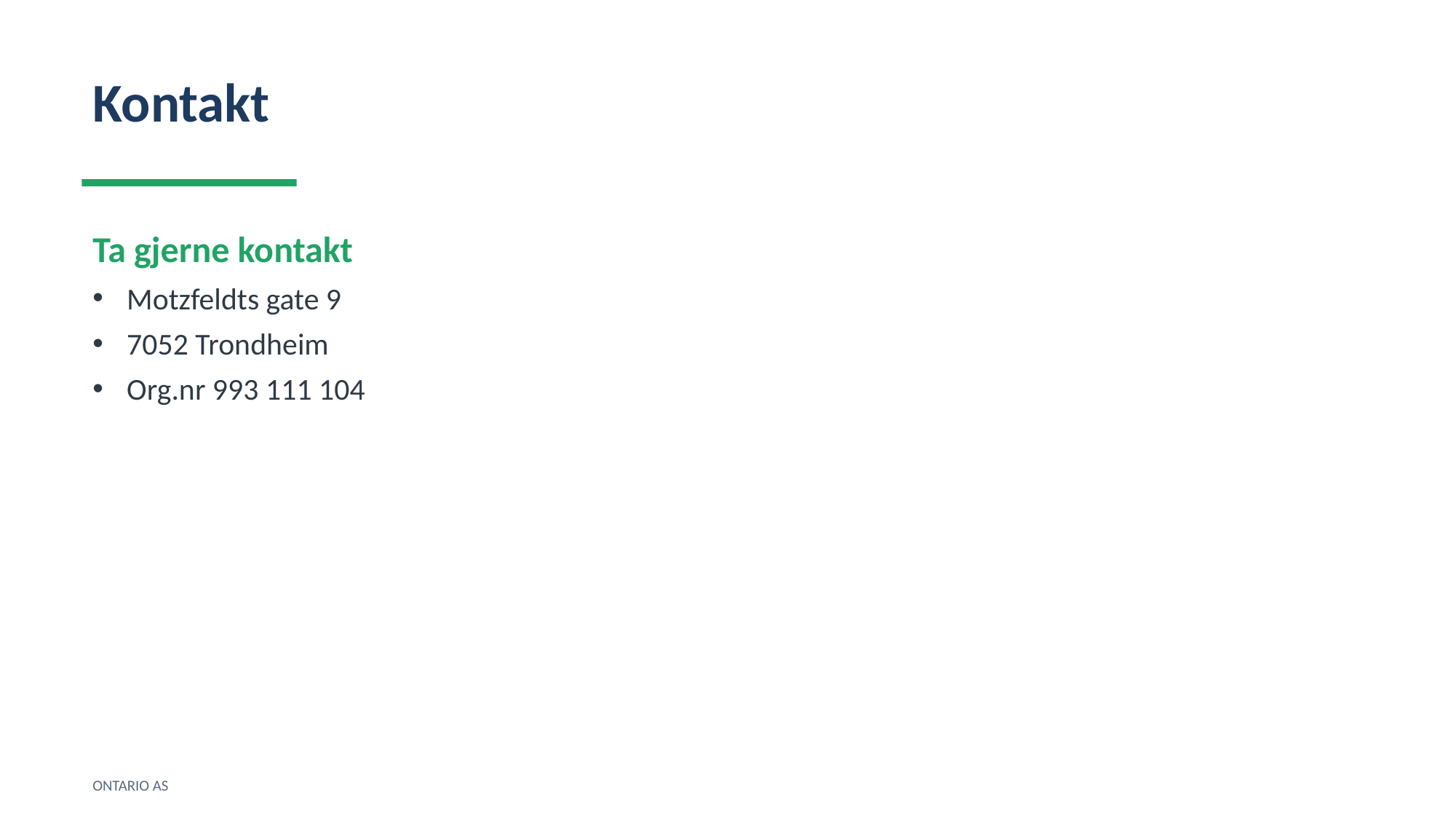

Kontakt

Ta gjerne kontakt
Motzfeldts gate 9
7052 Trondheim
Org.nr 993 111 104
ONTARIO AS